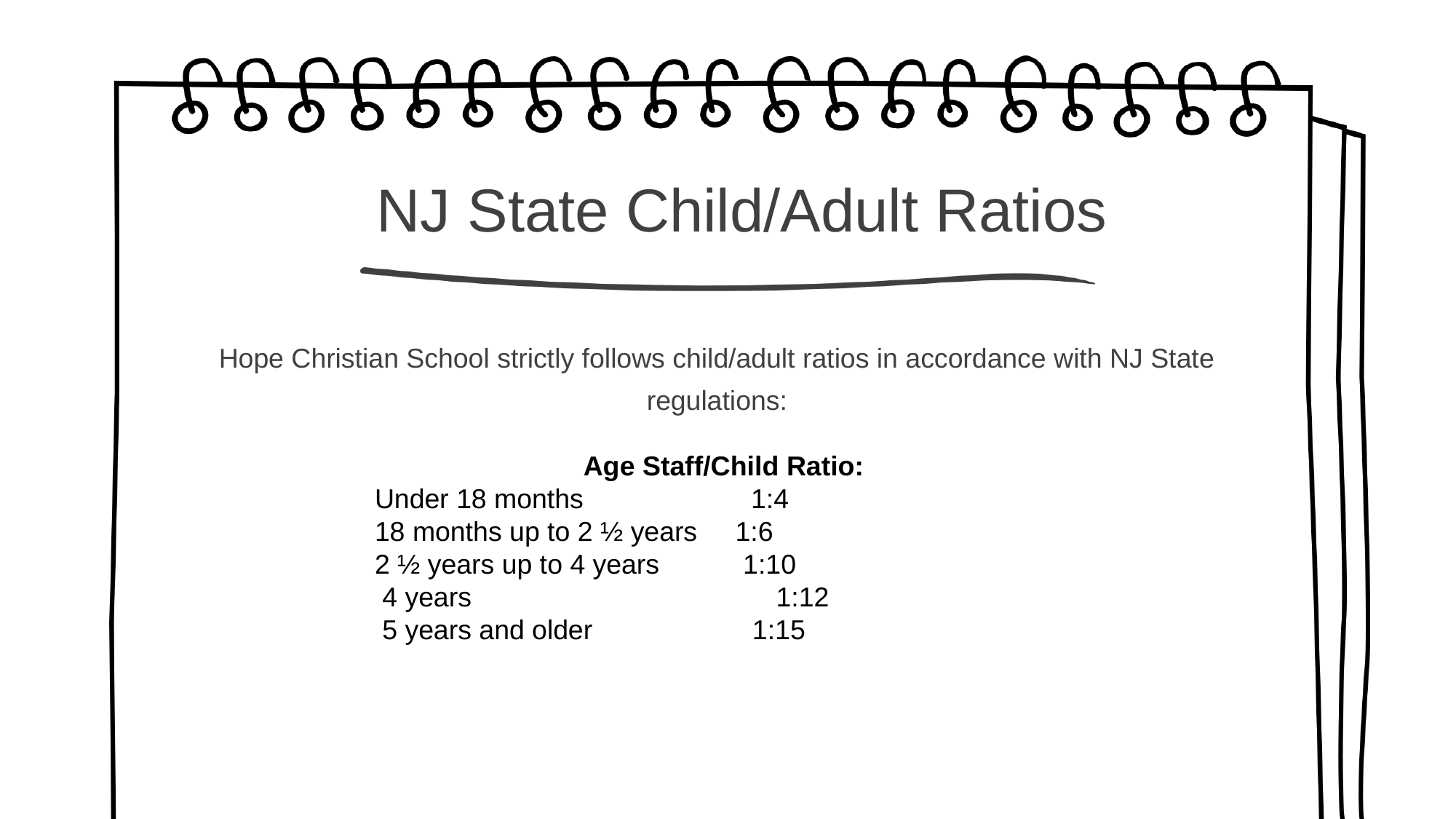

# NJ State Child/Adult Ratios
Hope Christian School strictly follows child/adult ratios in accordance with NJ State regulations:

Age Staff/Child Ratio:
Under 18 months                      1:4
18 months up to 2 ½ years     1:6
2 ½ years up to 4 years           1:10
 4 years                                        1:12
 5 years and older                     1:15